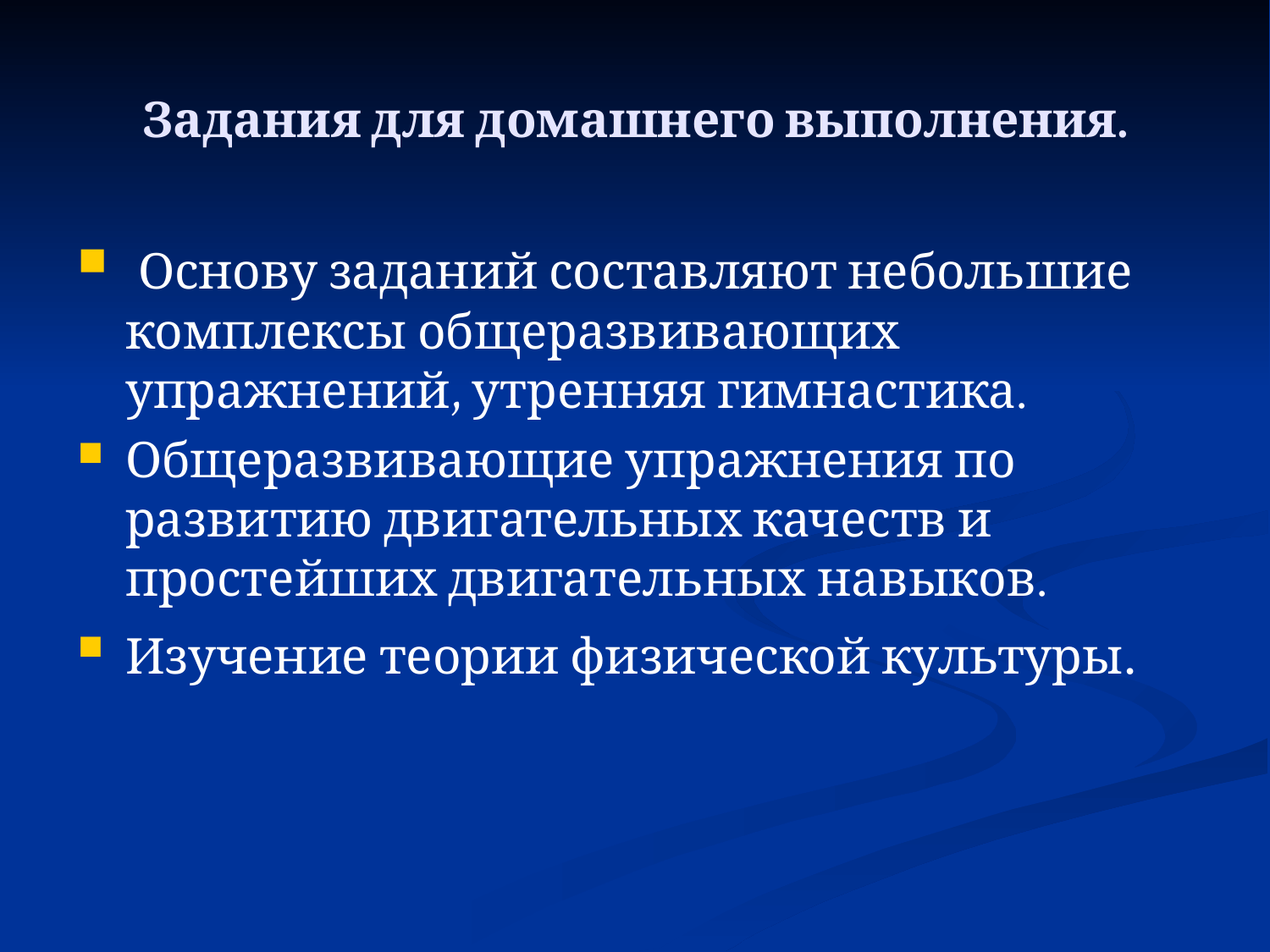

# Задания для домашнего выполнения.
 Основу заданий составляют небольшие комплексы общеразвивающих упражнений, утренняя гимнастика.
Общеразвивающие упражнения по развитию двигательных качеств и простейших двигательных навыков.
Изучение теории физической культуры.